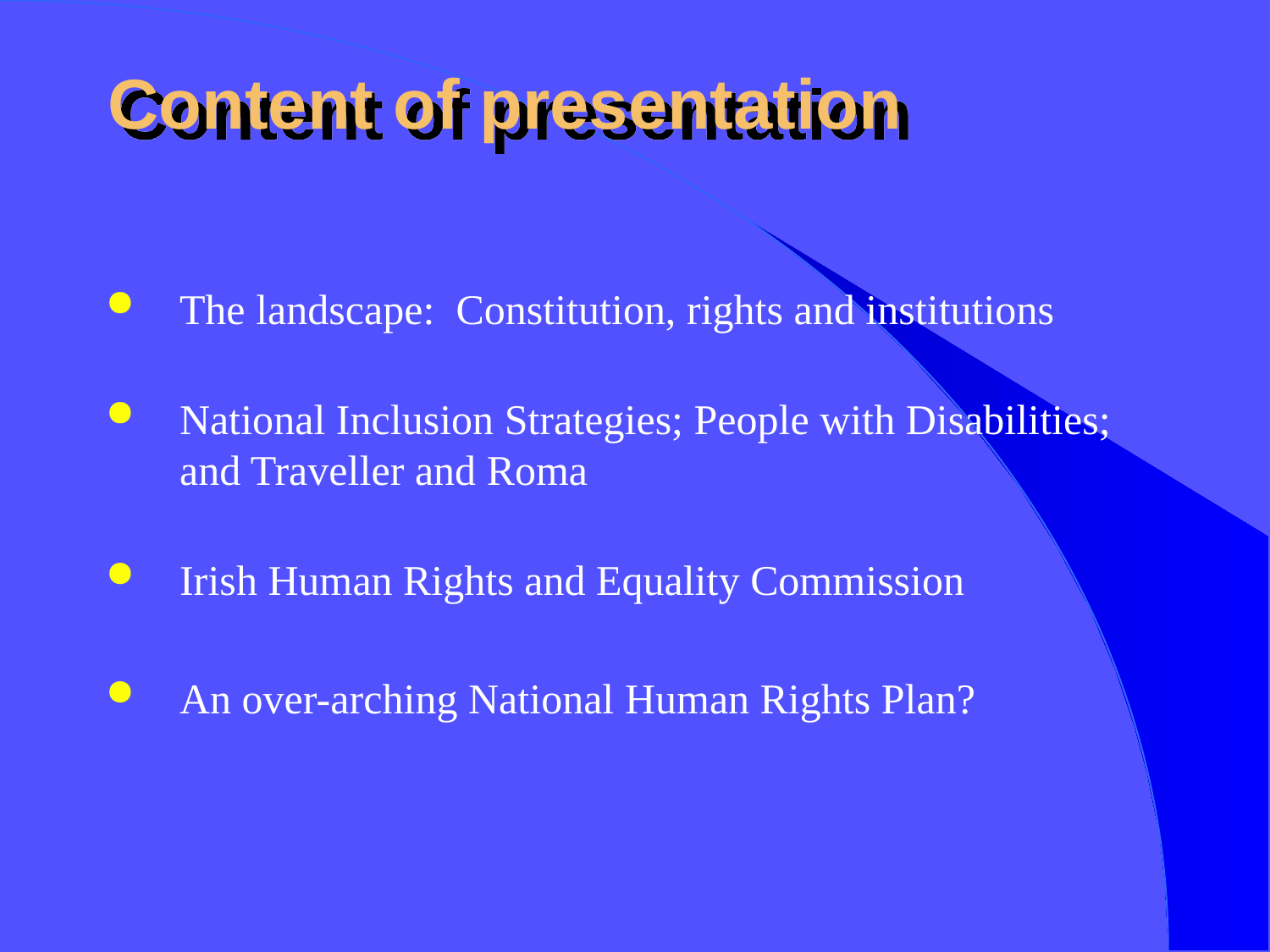

# Content of presentation
The landscape:  Constitution, rights and institutions
National Inclusion Strategies; People with Disabilities; and Traveller and Roma
Irish Human Rights and Equality Commission

An over-arching National Human Rights Plan?

2